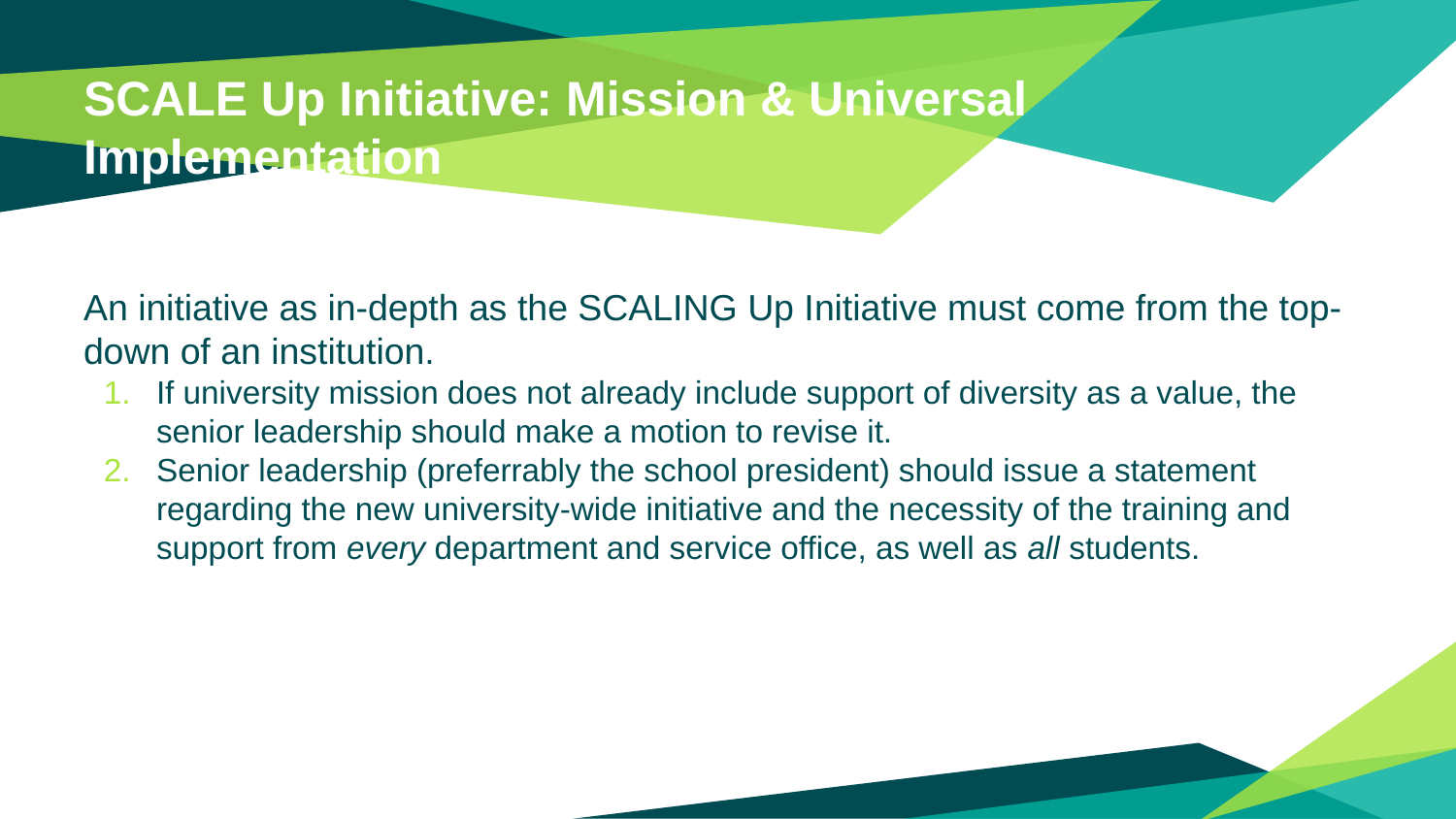

# SCALE Up Initiative: Mission & Universal Implementation
An initiative as in-depth as the SCALING Up Initiative must come from the top-down of an institution.
If university mission does not already include support of diversity as a value, the senior leadership should make a motion to revise it.
Senior leadership (preferrably the school president) should issue a statement regarding the new university-wide initiative and the necessity of the training and support from every department and service office, as well as all students.